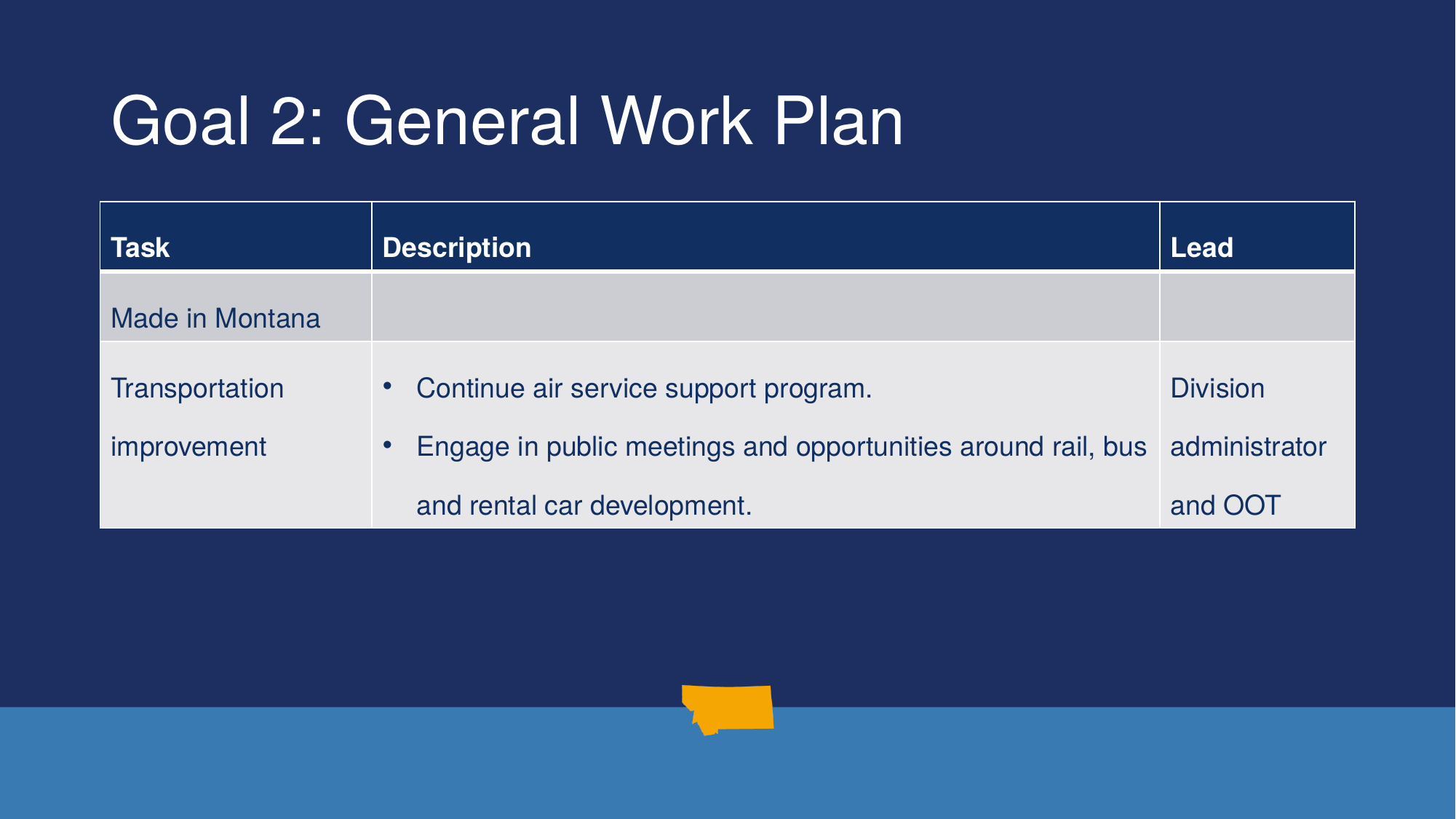

# Goal 2: General Work Plan
| Task | Description | Lead |
| --- | --- | --- |
| Made in Montana |  |  |
| Transportation improvement | Continue air service support program. Engage in public meetings and opportunities around rail, bus and rental car development. | Division administrator and OOT |